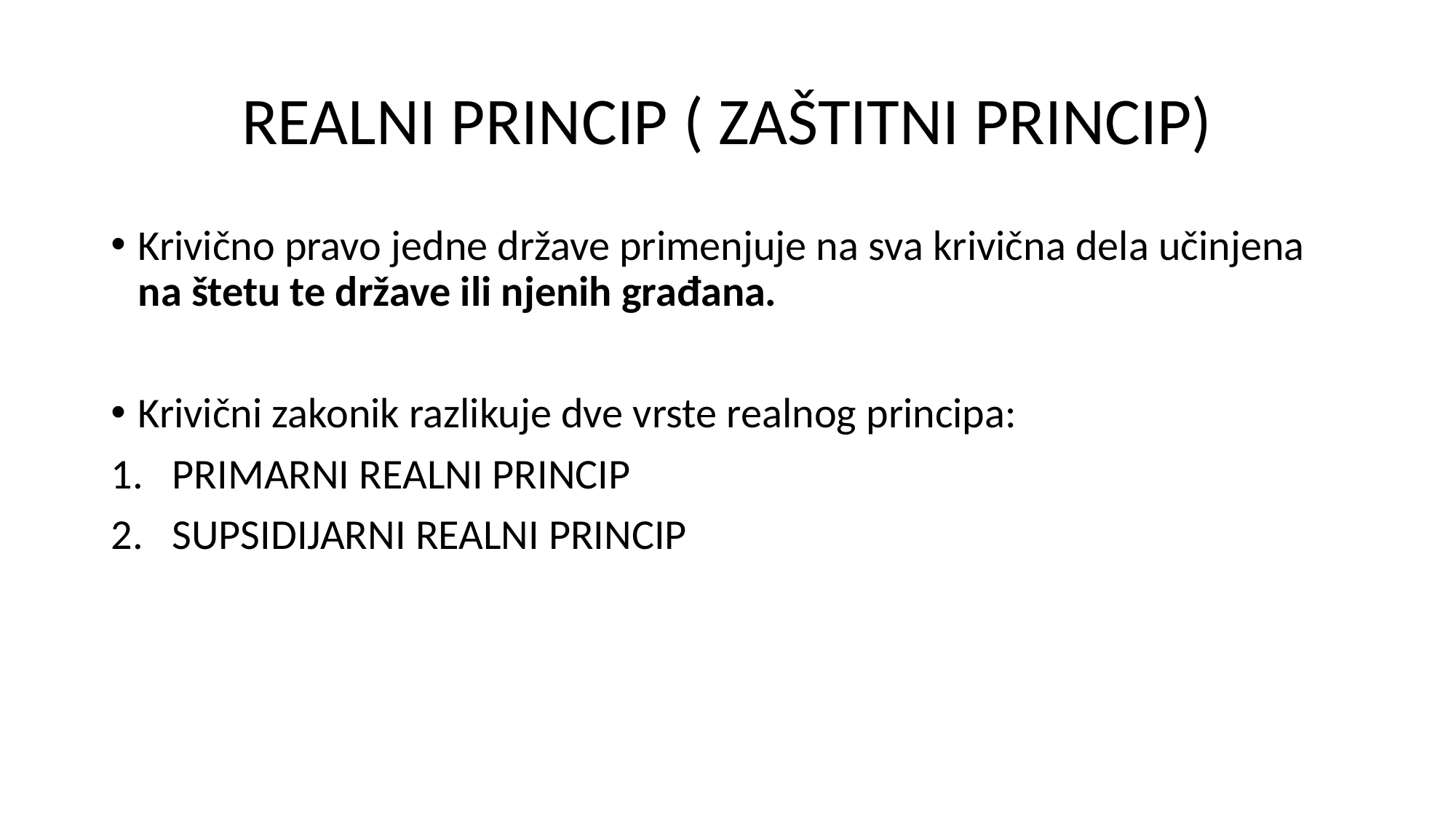

# REALNI PRINCIP ( ZAŠTITNI PRINCIP)
Krivično pravo jedne države primenjuje na sva krivična dela učinjena na štetu te države ili njenih građana.

Krivični zakonik razlikuje dve vrste realnog principa:
PRIMARNI REALNI PRINCIP
SUPSIDIJARNI REALNI PRINCIP